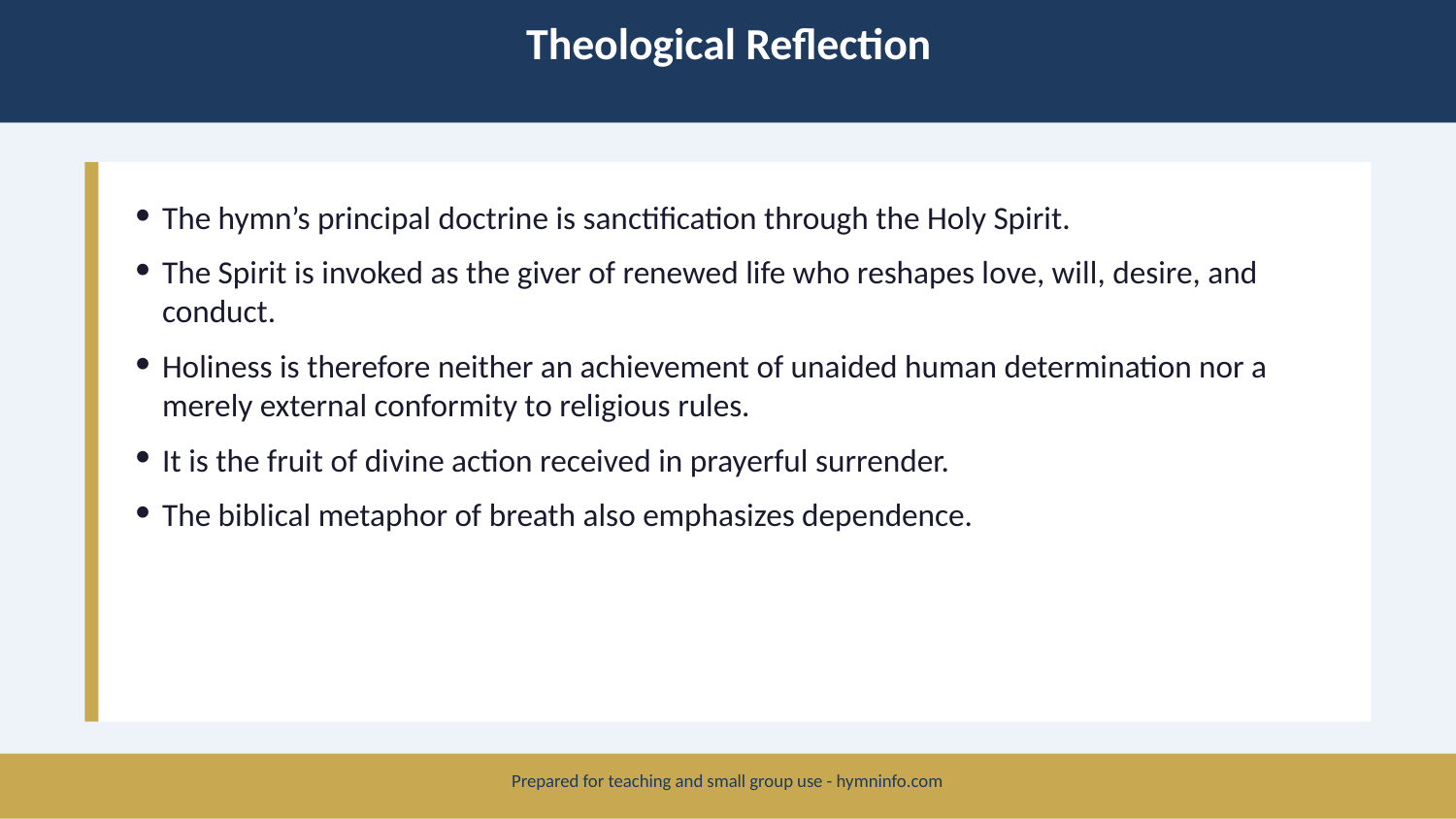

Theological Reflection

The hymn’s principal doctrine is sanctification through the Holy Spirit.
The Spirit is invoked as the giver of renewed life who reshapes love, will, desire, and conduct.
Holiness is therefore neither an achievement of unaided human determination nor a merely external conformity to religious rules.
It is the fruit of divine action received in prayerful surrender.
The biblical metaphor of breath also emphasizes dependence.

Prepared for teaching and small group use - hymninfo.com